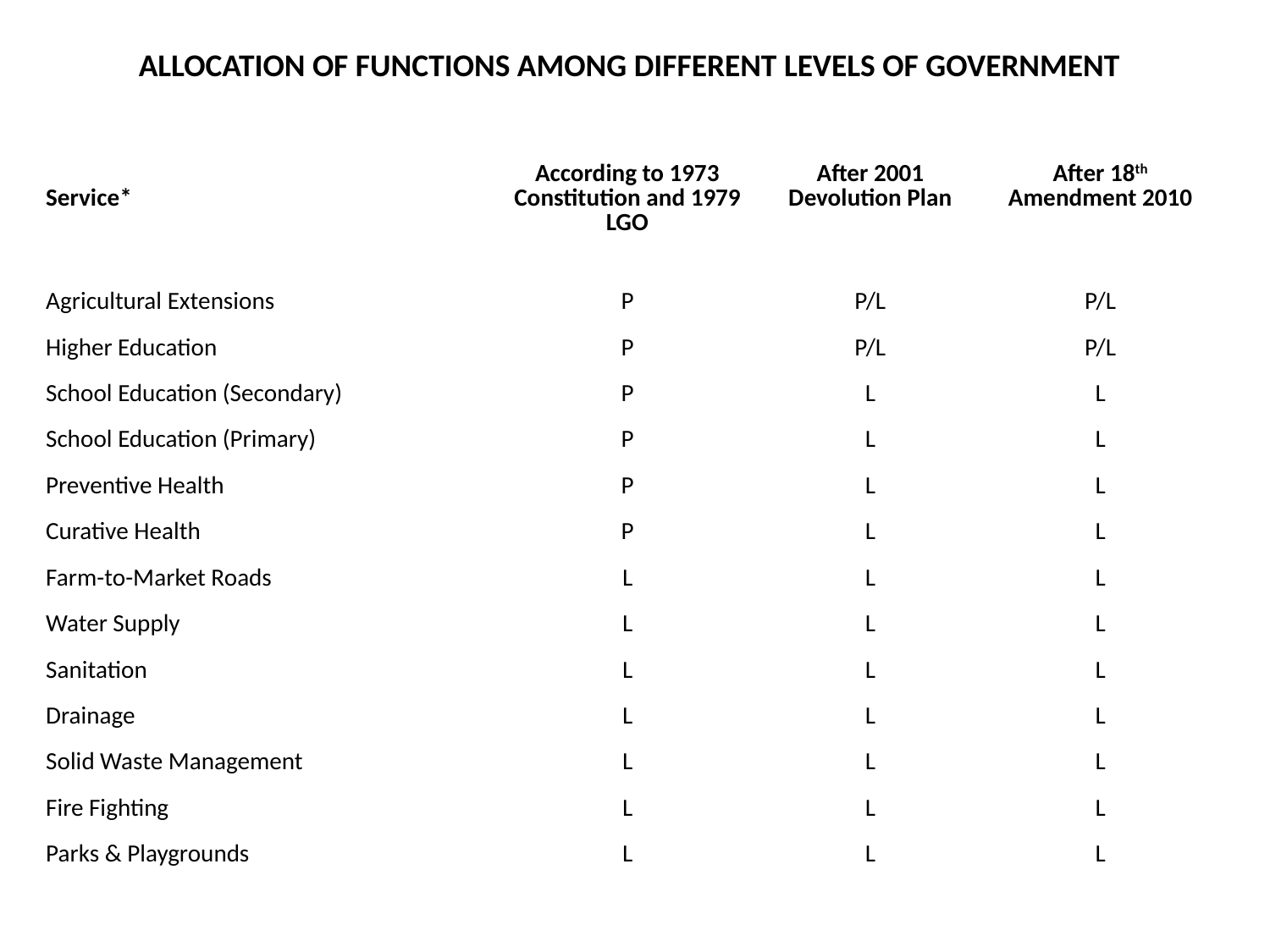

| ALLOCATION OF FUNCTIONS AMONG DIFFERENT LEVELS OF GOVERNMENT |  |  |  |
| --- | --- | --- | --- |
| Service\* | According to 1973 Constitution and 1979 LGO | After 2001 Devolution Plan | After 18th Amendment 2010 |
| Agricultural Extensions | P | P/L | P/L |
| Higher Education | P | P/L | P/L |
| School Education (Secondary) | P | L | L |
| School Education (Primary) | P | L | L |
| Preventive Health | P | L | L |
| Curative Health | P | L | L |
| Farm-to-Market Roads | L | L | L |
| Water Supply | L | L | L |
| Sanitation | L | L | L |
| Drainage | L | L | L |
| Solid Waste Management | L | L | L |
| Fire Fighting | L | L | L |
| Parks & Playgrounds | L | L | L |